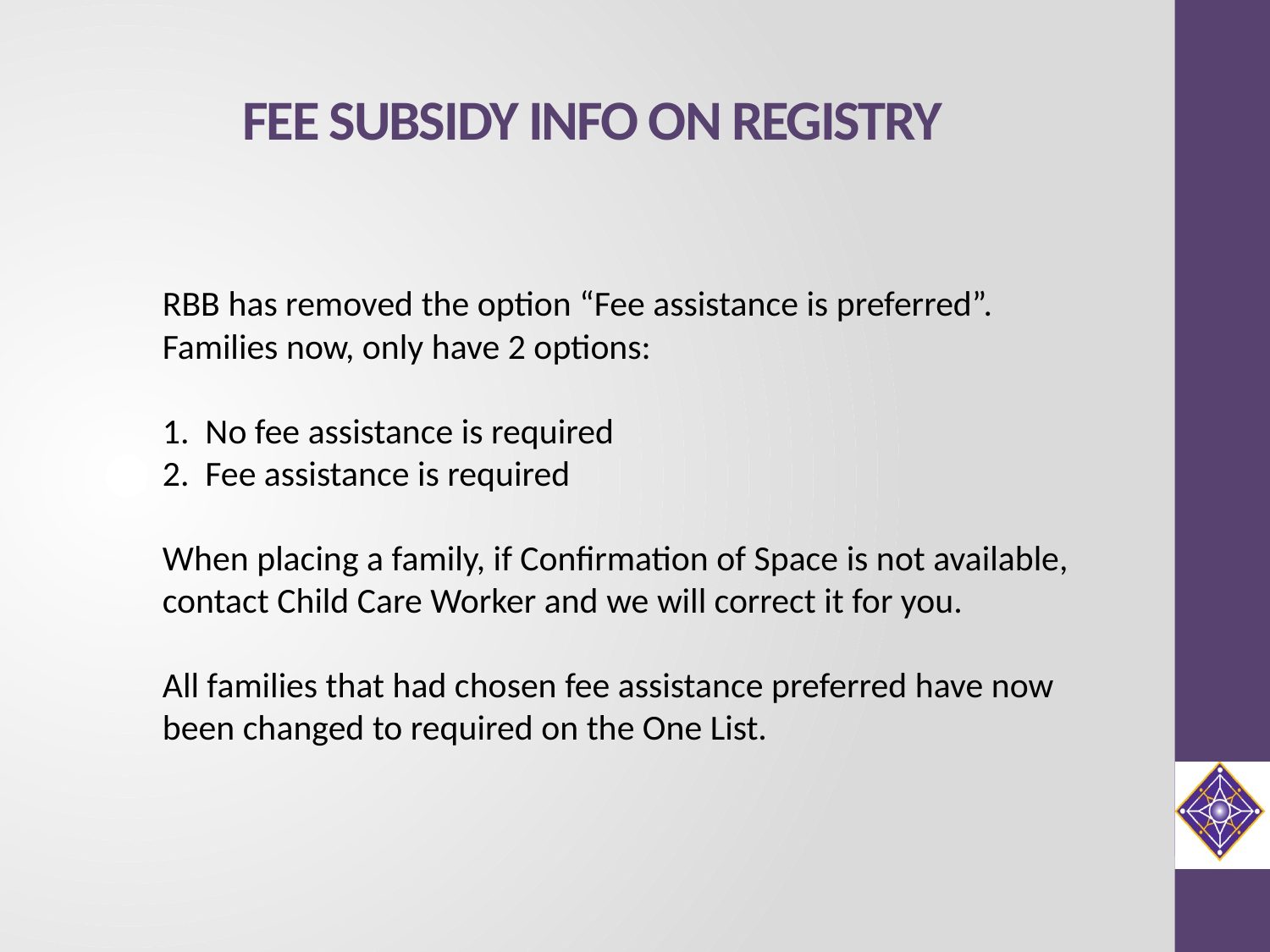

# FEE SUBSIDY INFO ON REGISTRY
RBB has removed the option “Fee assistance is preferred”.  Families now, only have 2 options:

1.  No fee assistance is required
2.  Fee assistance is required

When placing a family, if Confirmation of Space is not available, contact Child Care Worker and we will correct it for you.

All families that had chosen fee assistance preferred have now been changed to required on the One List.